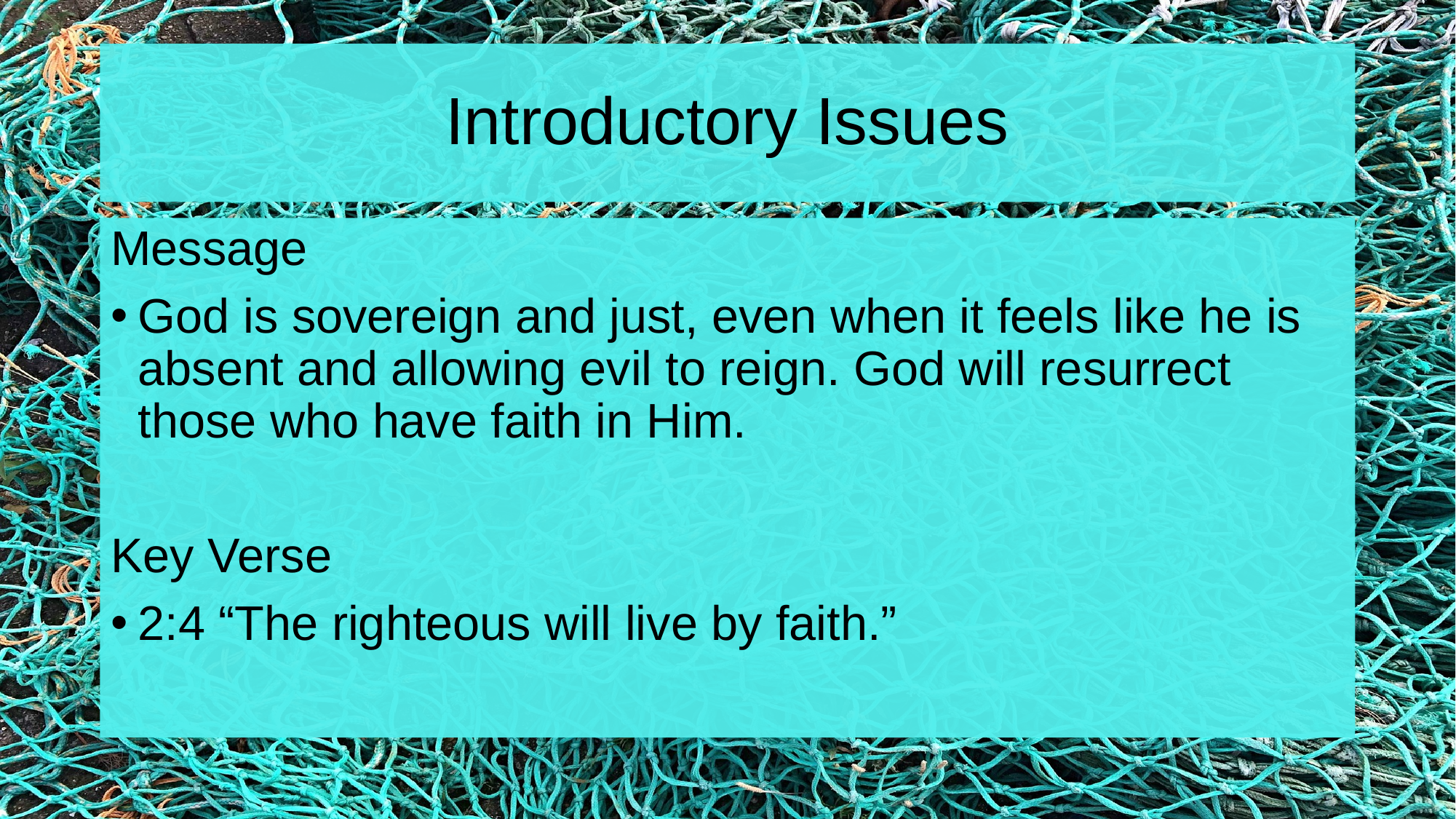

# Introductory Issues
Message
God is sovereign and just, even when it feels like he is absent and allowing evil to reign. God will resurrect those who have faith in Him.

Key Verse
2:4 “The righteous will live by faith.”